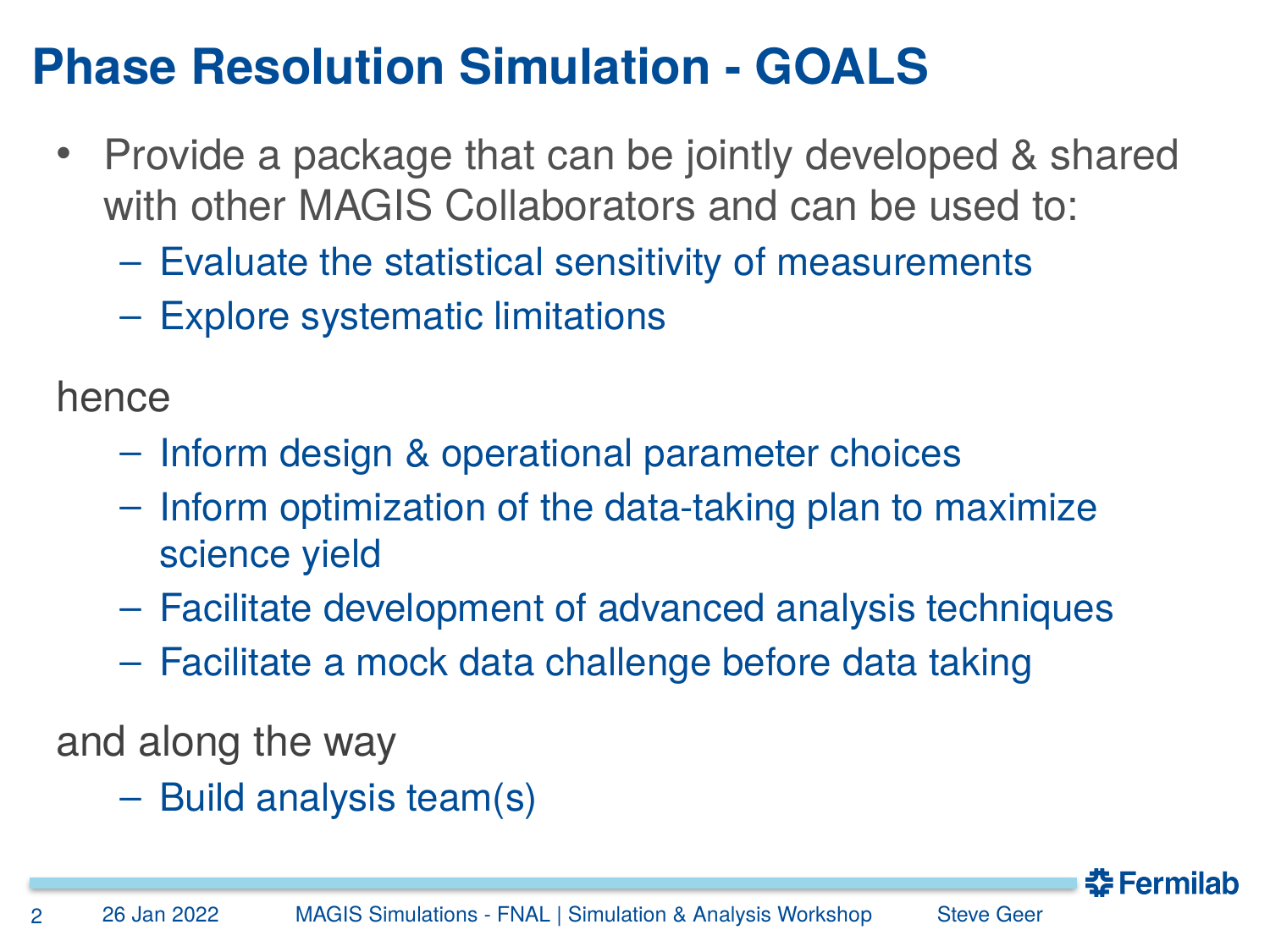

# Phase Resolution Simulation - GOALS
Provide a package that can be jointly developed & shared with other MAGIS Collaborators and can be used to:
Evaluate the statistical sensitivity of measurements
Explore systematic limitations
hence
Inform design & operational parameter choices
Inform optimization of the data-taking plan to maximize science yield
Facilitate development of advanced analysis techniques
Facilitate a mock data challenge before data taking
and along the way
Build analysis team(s)

26 Jan 2022
MAGIS Simulations - FNAL | Simulation & Analysis Workshop           Steve Geer
2